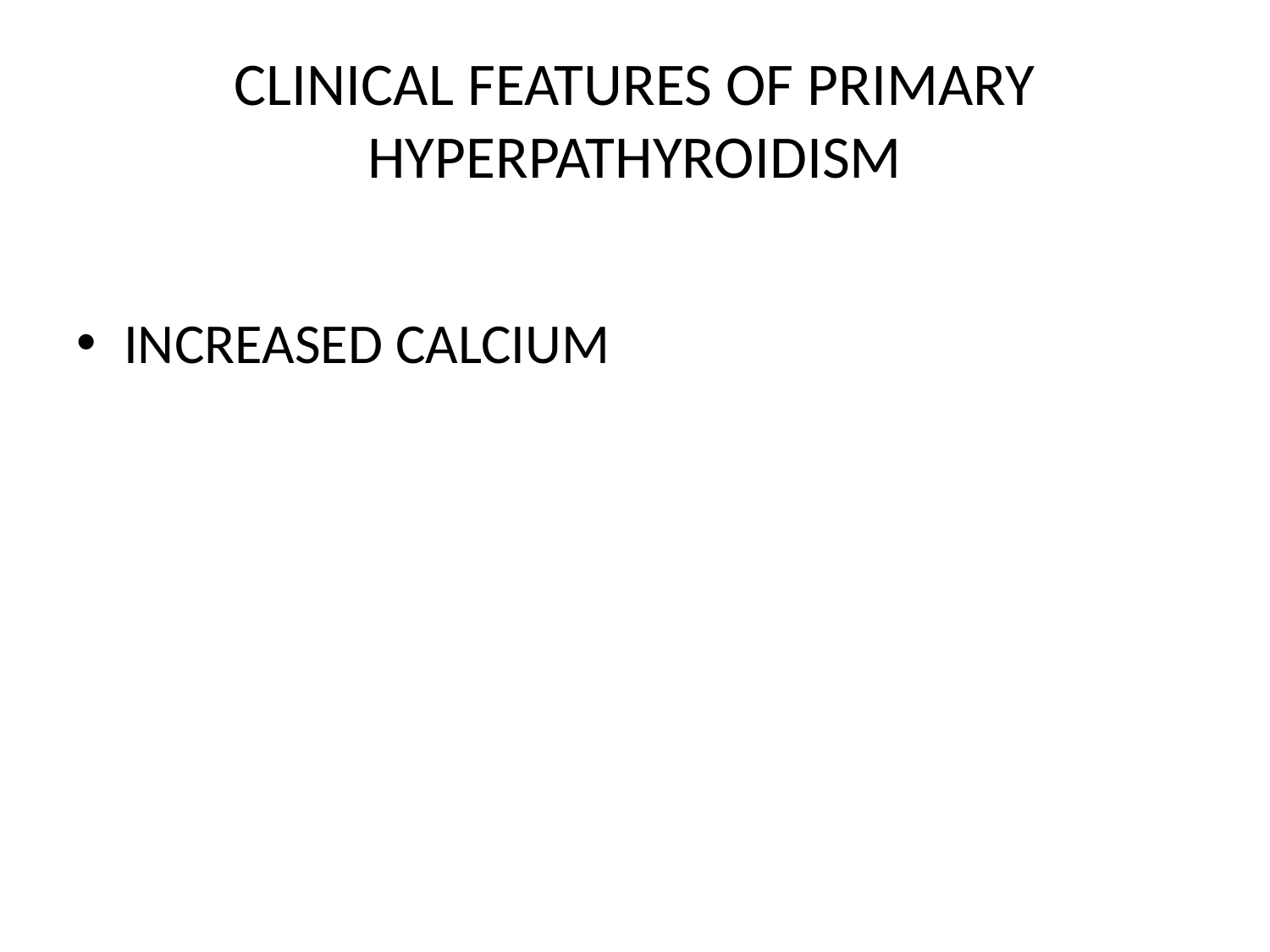

# CLINICAL FEATURES OF PRIMARY HYPERPATHYROIDISM

INCREASED CALCIUM